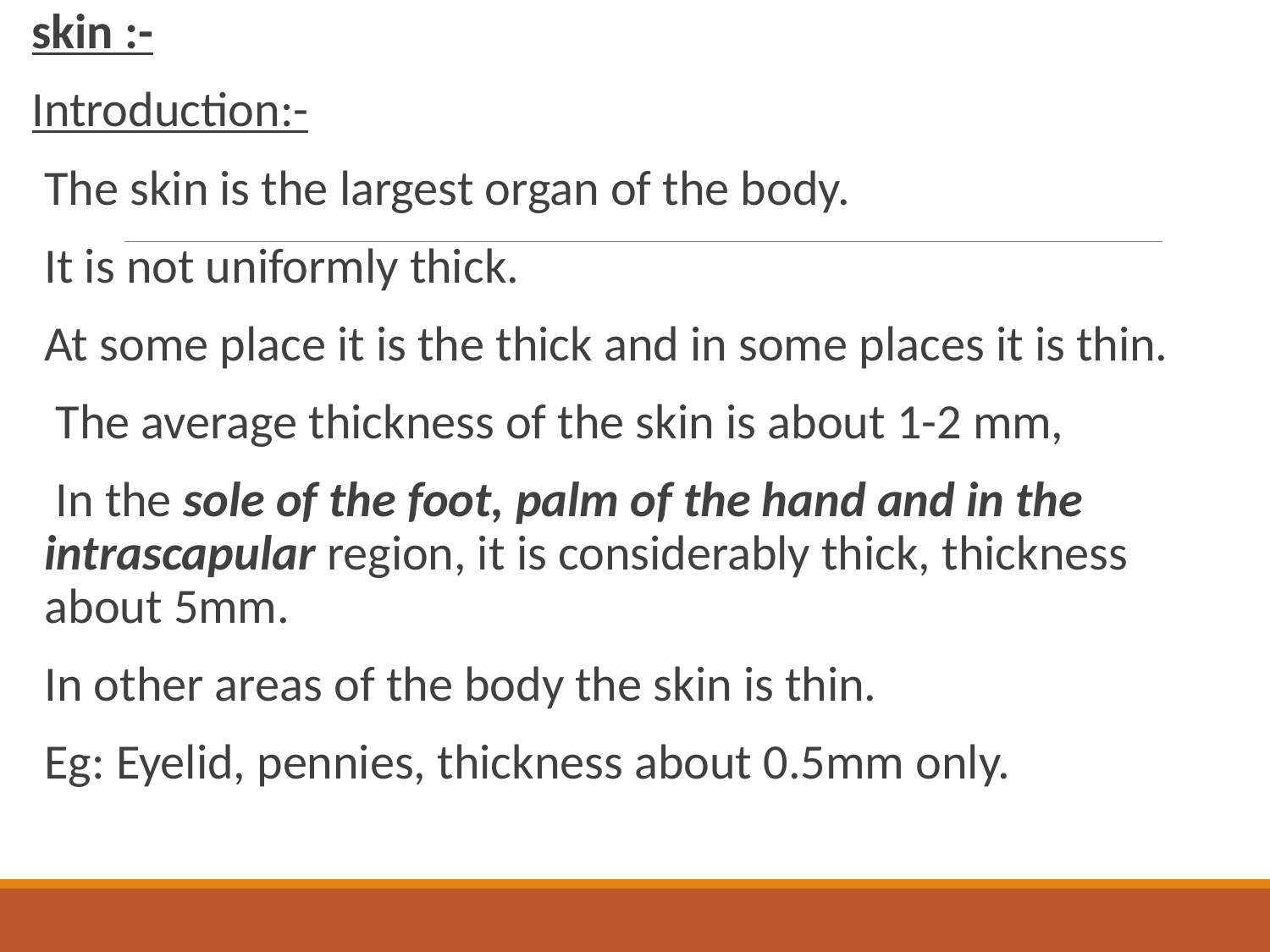

skin :-
Introduction:-
The skin is the largest organ of the body.
It is not uniformly thick.
At some place it is the thick and in some places it is thin.
 The average thickness of the skin is about 1-2 mm,
 In the sole of the foot, palm of the hand and in the intrascapular region, it is considerably thick, thickness about 5mm.
In other areas of the body the skin is thin.
Eg: Eyelid, pennies, thickness about 0.5mm only.